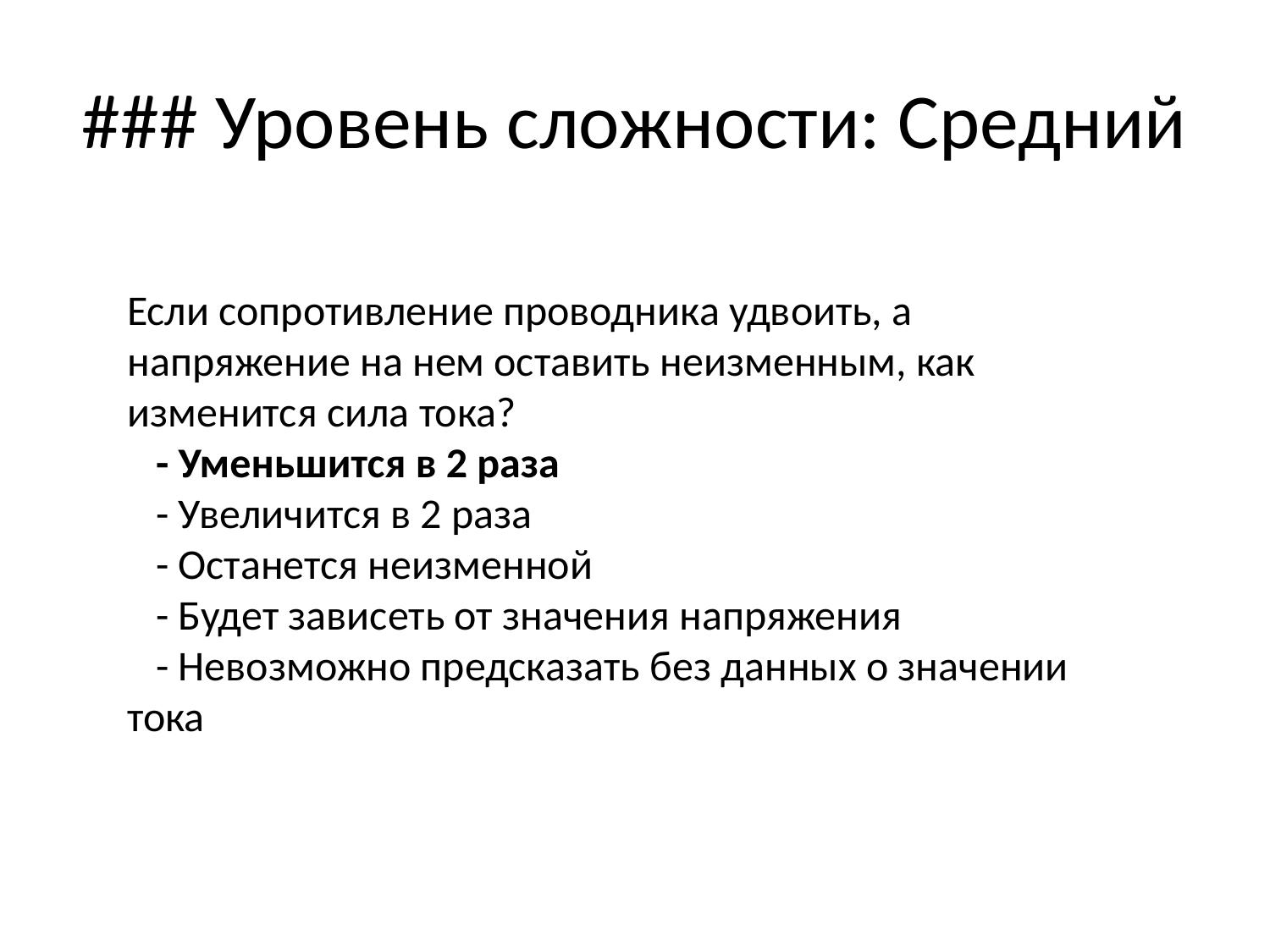

# ### Уровень сложности: Средний
Если сопротивление проводника удвоить, а напряжение на нем оставить неизменным, как изменится сила тока?
   - Уменьшится в 2 раза
   - Увеличится в 2 раза
   - Останется неизменной
   - Будет зависеть от значения напряжения
   - Невозможно предсказать без данных о значении тока